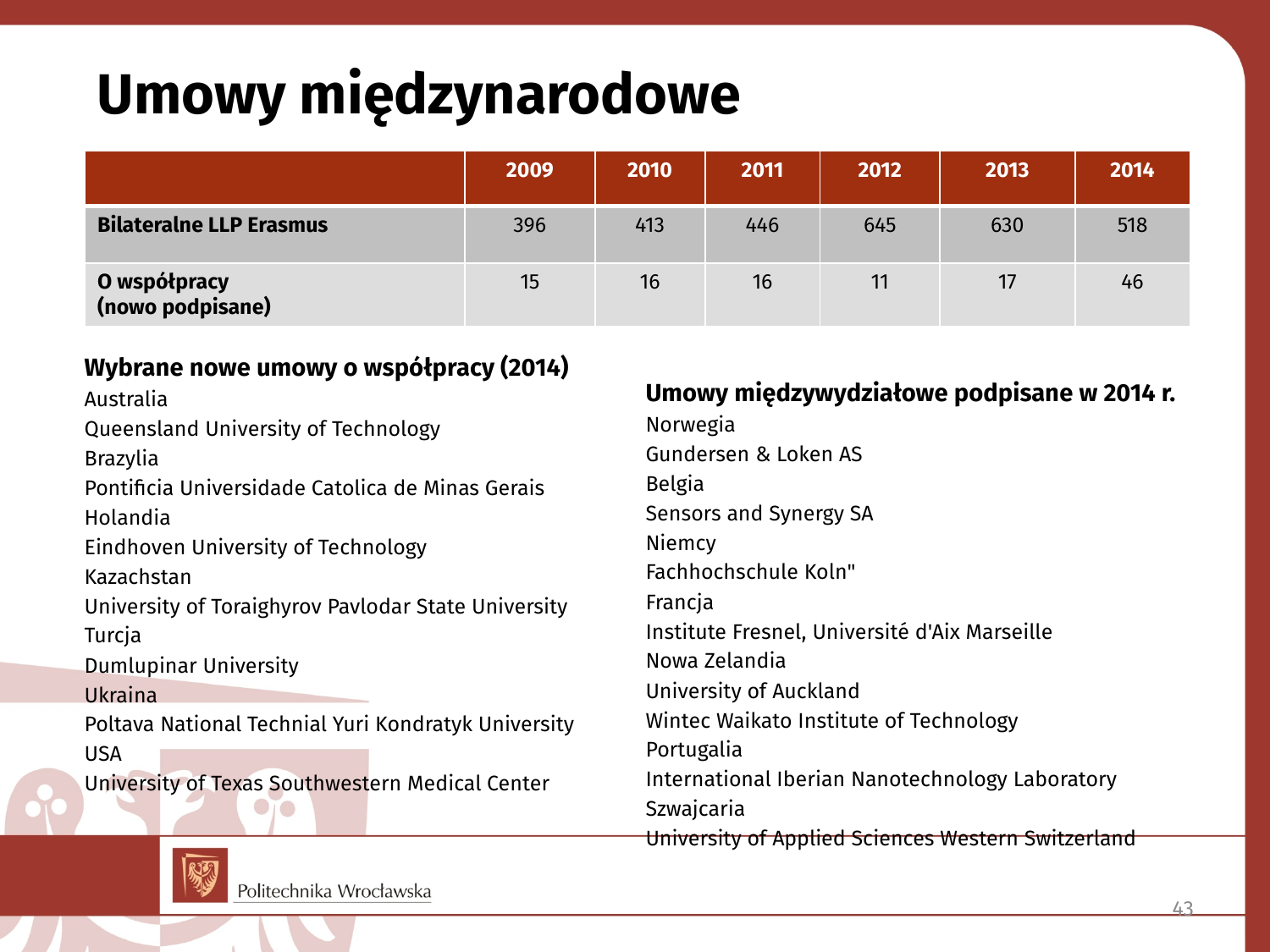

Umowy międzynarodowe
|  | 2009 | 2010 | 2011 | 2012 | 2013 | 2014 |
| --- | --- | --- | --- | --- | --- | --- |
| Bilateralne LLP Erasmus | 396 | 413 | 446 | 645 | 630 | 518 |
| O współpracy (nowo podpisane) | 15 | 16 | 16 | 11 | 17 | 46 |
Wybrane nowe umowy o współpracy (2014)
Australia
Queensland University of Technology
Brazylia
Pontificia Universidade Catolica de Minas Gerais
Holandia
Eindhoven University of Technology
Kazachstan
University of Toraighyrov Pavlodar State University
Turcja
Dumlupinar University
Ukraina
Poltava National Technial Yuri Kondratyk University
USA
University of Texas Southwestern Medical Center

Umowy międzywydziałowe podpisane w 2014 r.
Norwegia
Gundersen & Loken AS
Belgia
Sensors and Synergy SA
Niemcy
Fachhochschule Koln"
Francja
Institute Fresnel, Université d'Aix Marseille
Nowa Zelandia
University of Auckland
Wintec Waikato Institute of Technology
Portugalia
International Iberian Nanotechnology Laboratory
Szwajcaria
University of Applied Sciences Western Switzerland

43